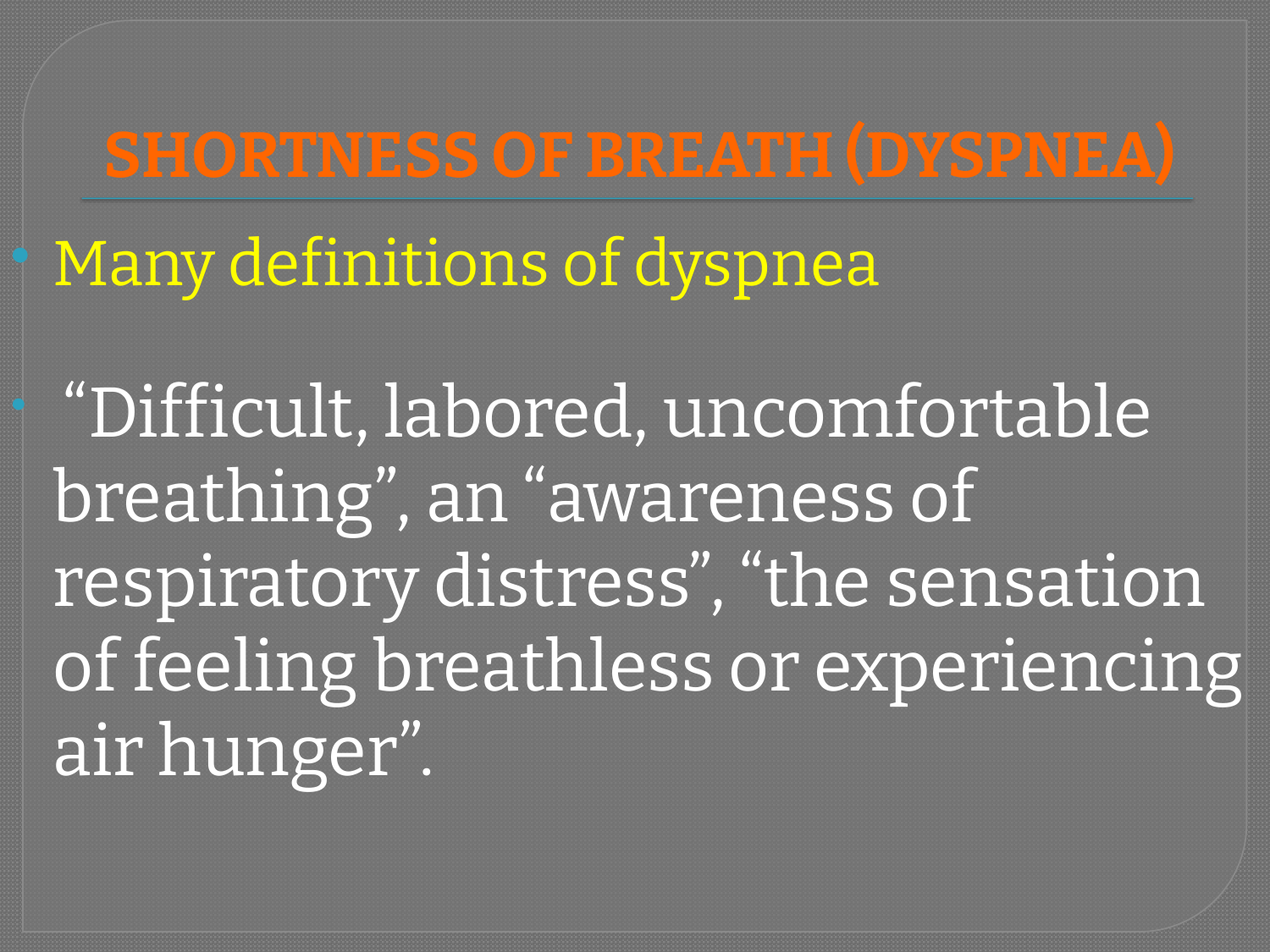

# SHORTNESS OF BREATH (DYSPNEA)
Many definitions of dyspnea

 “Difficult, labored, uncomfortable breathing”, an “awareness of respiratory distress”, “the sensation of feeling breathless or experiencing air hunger”.